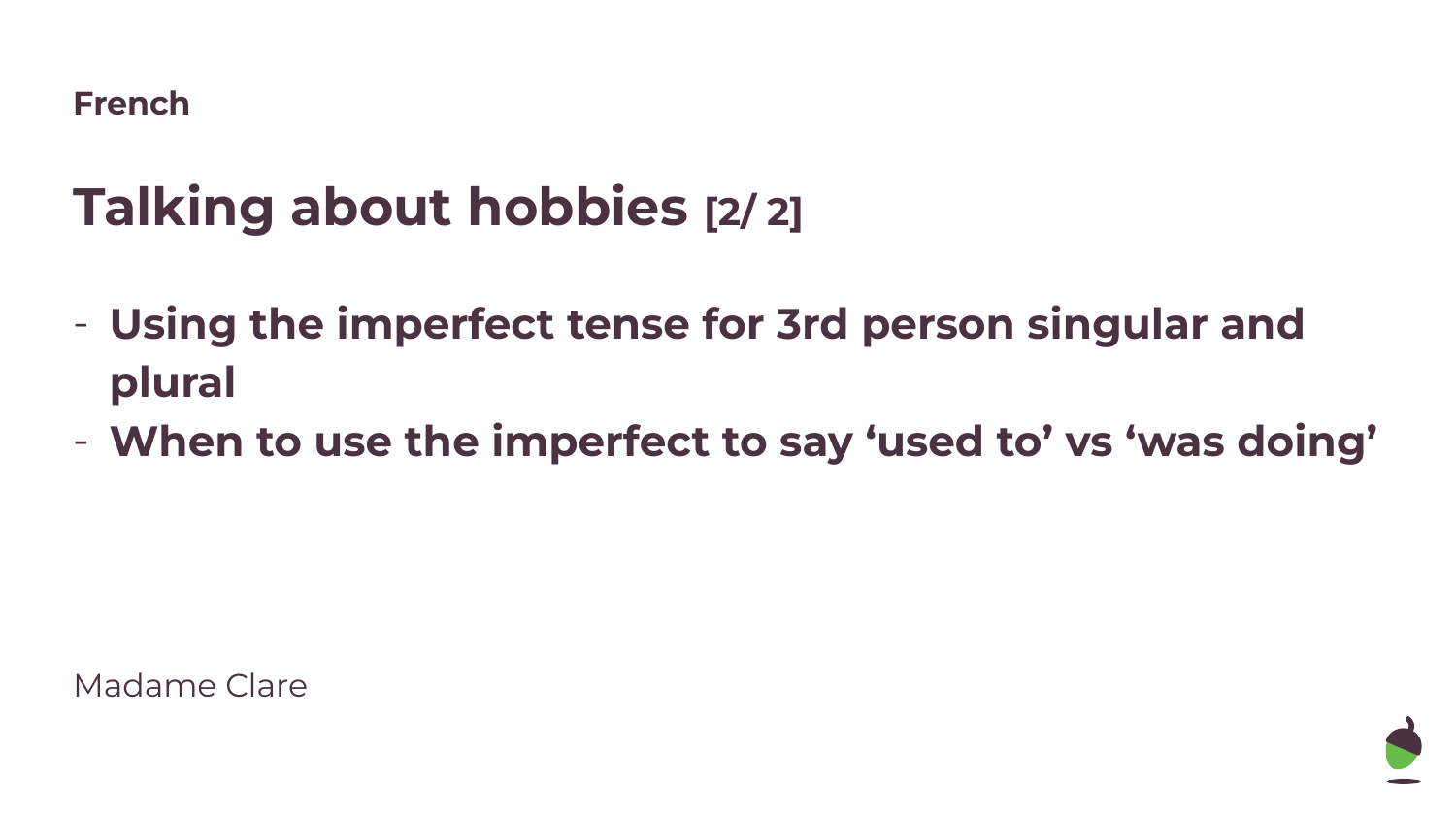

French
Talking about hobbies [2/ 2]

Using the imperfect tense for 3rd person singular and plural
When to use the imperfect to say ‘used to’ vs ‘was doing’

Madame Clare